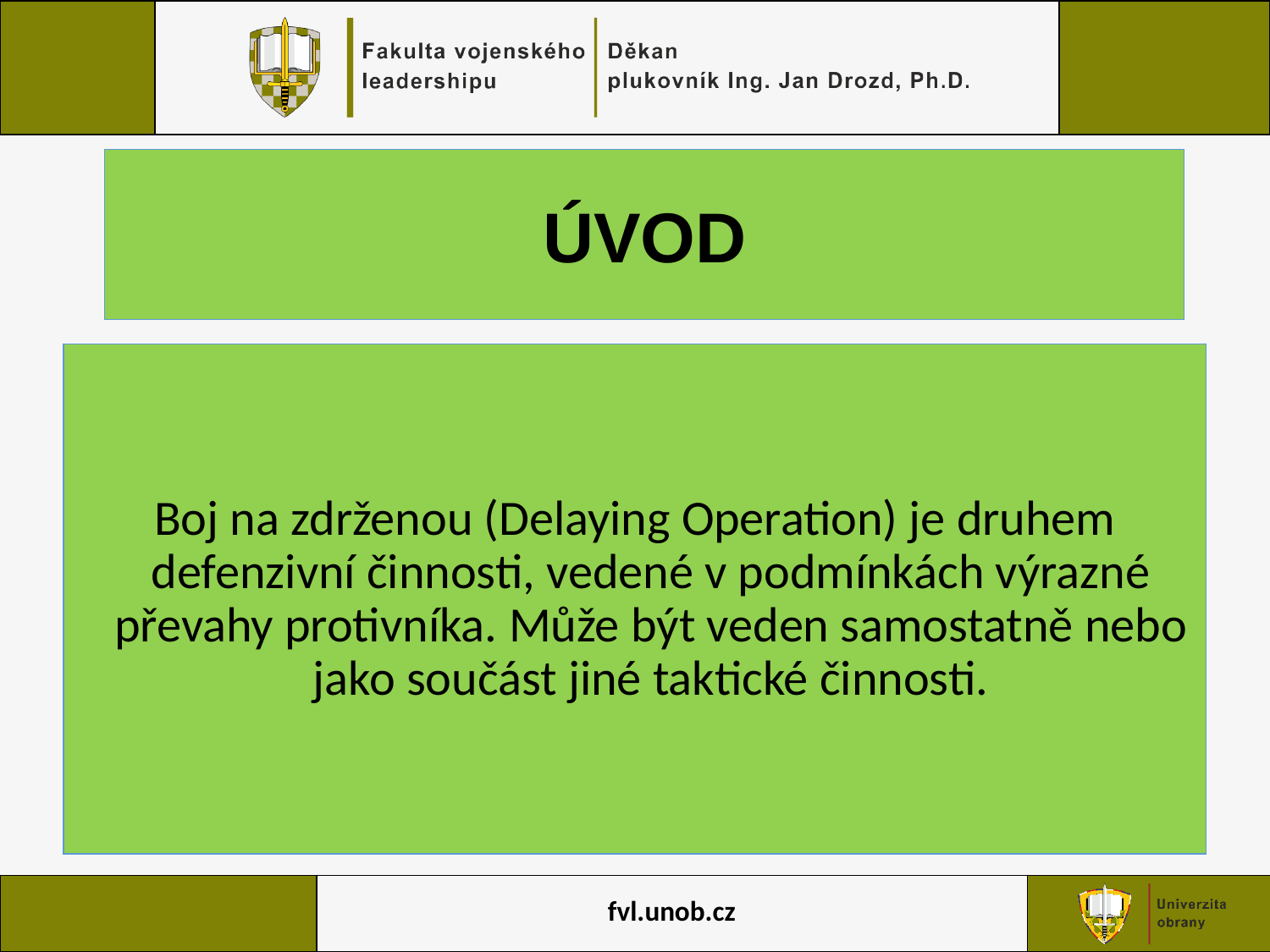

ÚVOD
Boj na zdrženou (Delaying Operation) je druhem defenzivní činnosti, vedené v podmínkách výrazné převahy protivníka. Může být veden samostatně nebo jako součást jiné taktické činnosti.